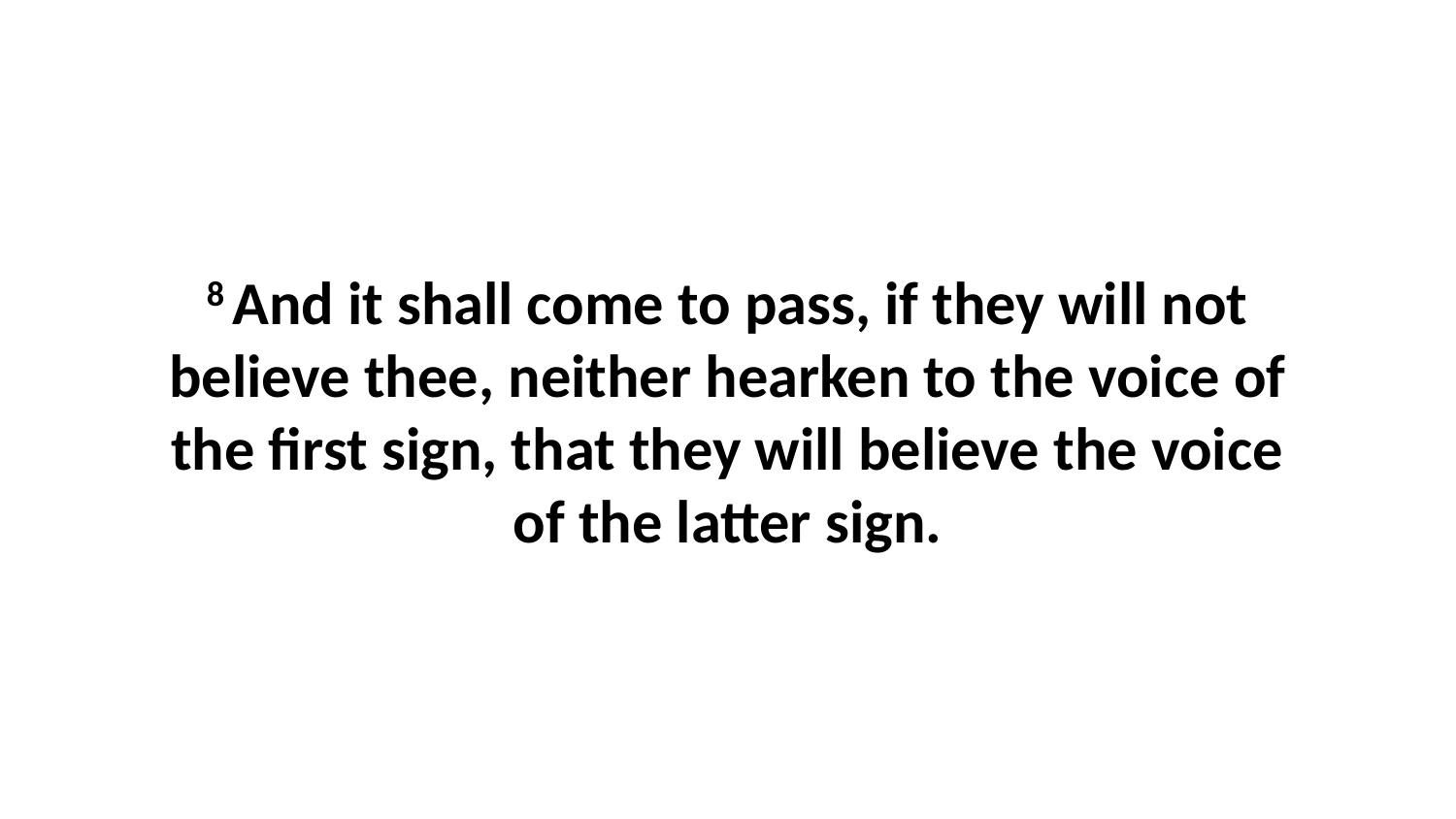

8 And it shall come to pass, if they will not believe thee, neither hearken to the voice of the first sign, that they will believe the voice of the latter sign.